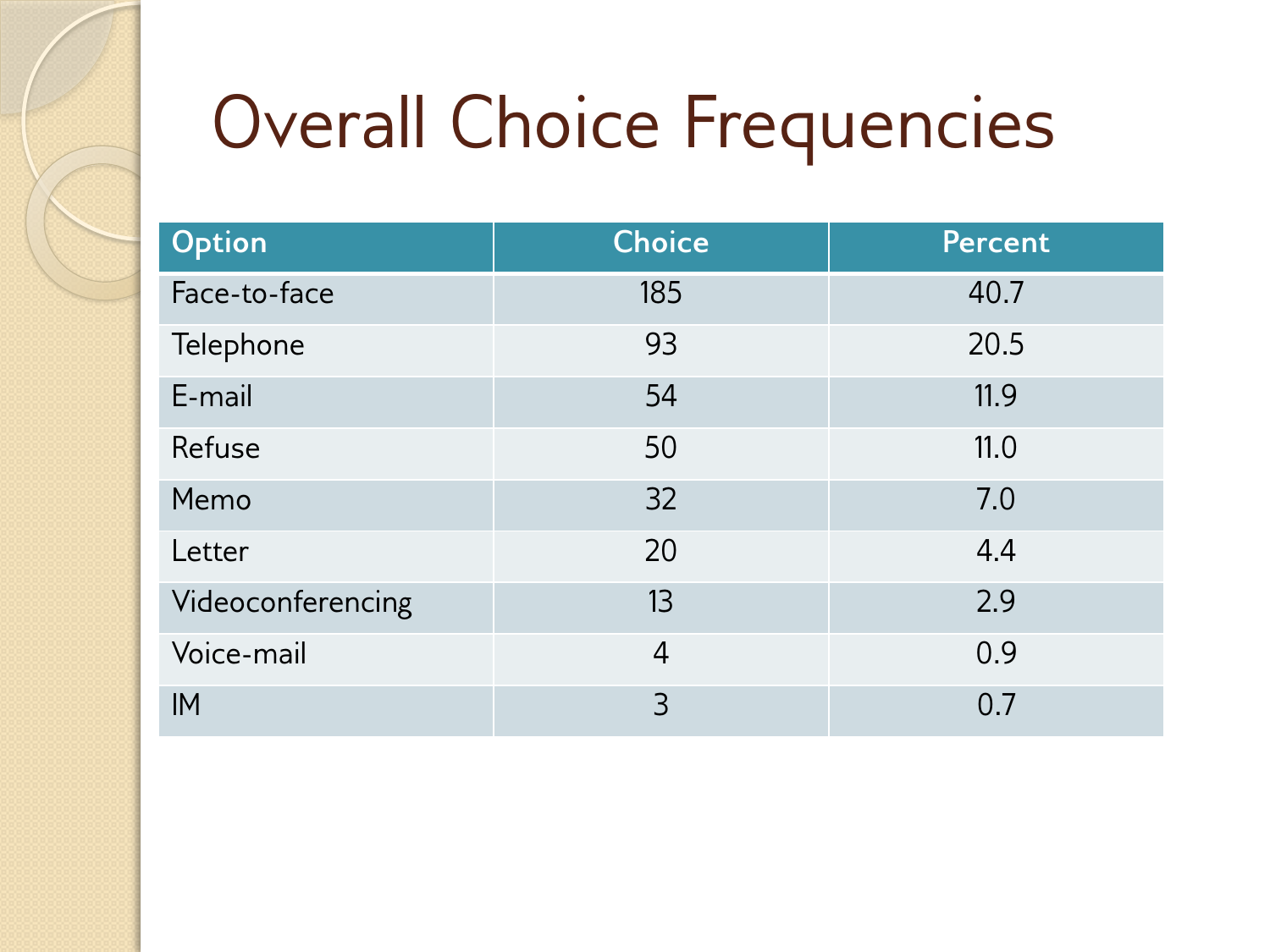

# Overall Choice Frequencies
| Option | Choice | Percent |
| --- | --- | --- |
| Face-to-face | 185 | 40.7 |
| Telephone | 93 | 20.5 |
| E-mail | 54 | 11.9 |
| Refuse | 50 | 11.0 |
| Memo | 32 | 7.0 |
| Letter | 20 | 4.4 |
| Videoconferencing | 13 | 2.9 |
| Voice-mail | 4 | 0.9 |
| IM | 3 | 0.7 |